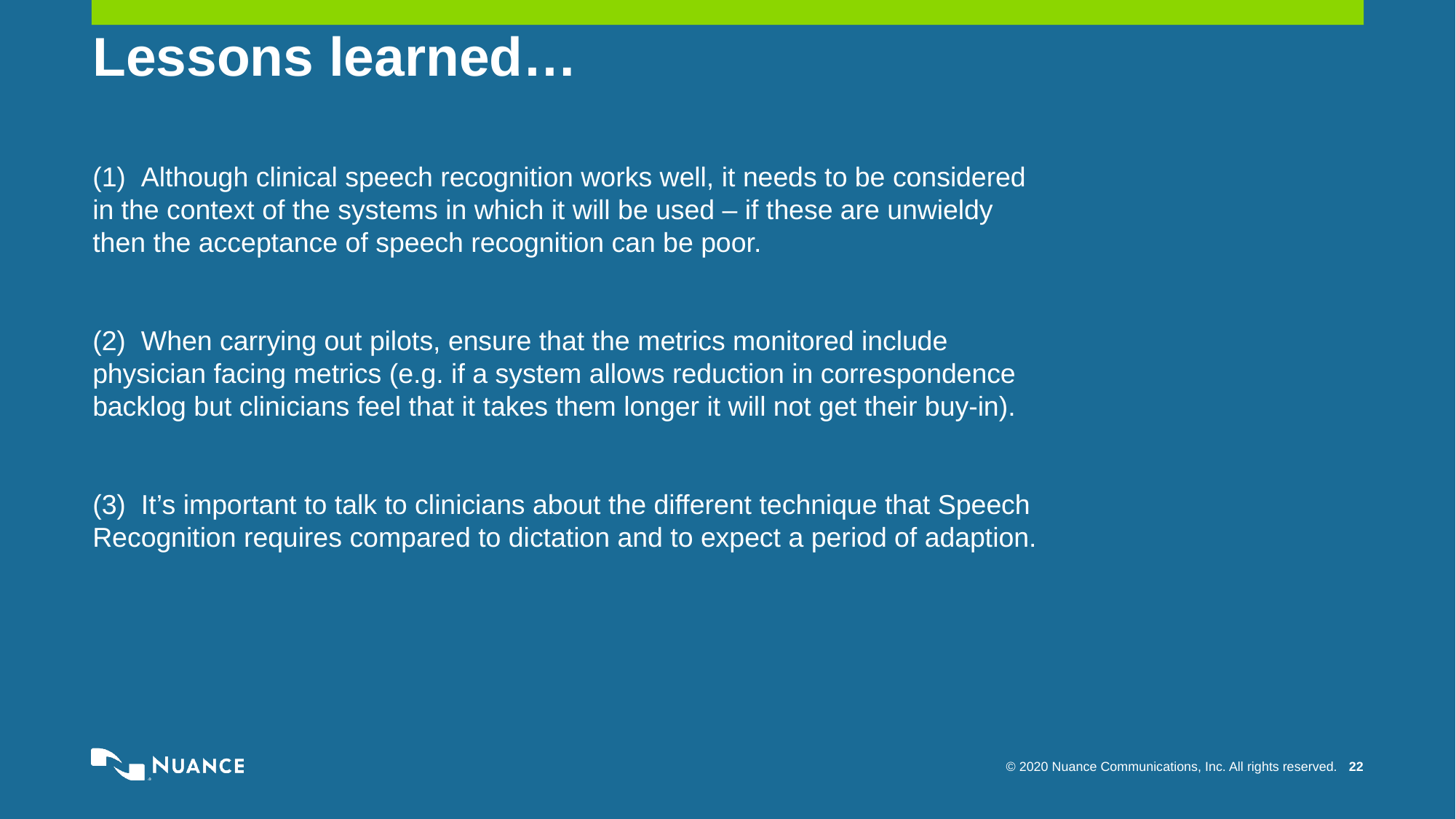

# Lessons learned…

(1)  Although clinical speech recognition works well, it needs to be considered in the context of the systems in which it will be used – if these are unwieldy then the acceptance of speech recognition can be poor.
(2)  When carrying out pilots, ensure that the metrics monitored include physician facing metrics (e.g. if a system allows reduction in correspondence backlog but clinicians feel that it takes them longer it will not get their buy-in).
(3)  It’s important to talk to clinicians about the different technique that Speech Recognition requires compared to dictation and to expect a period of adaption.